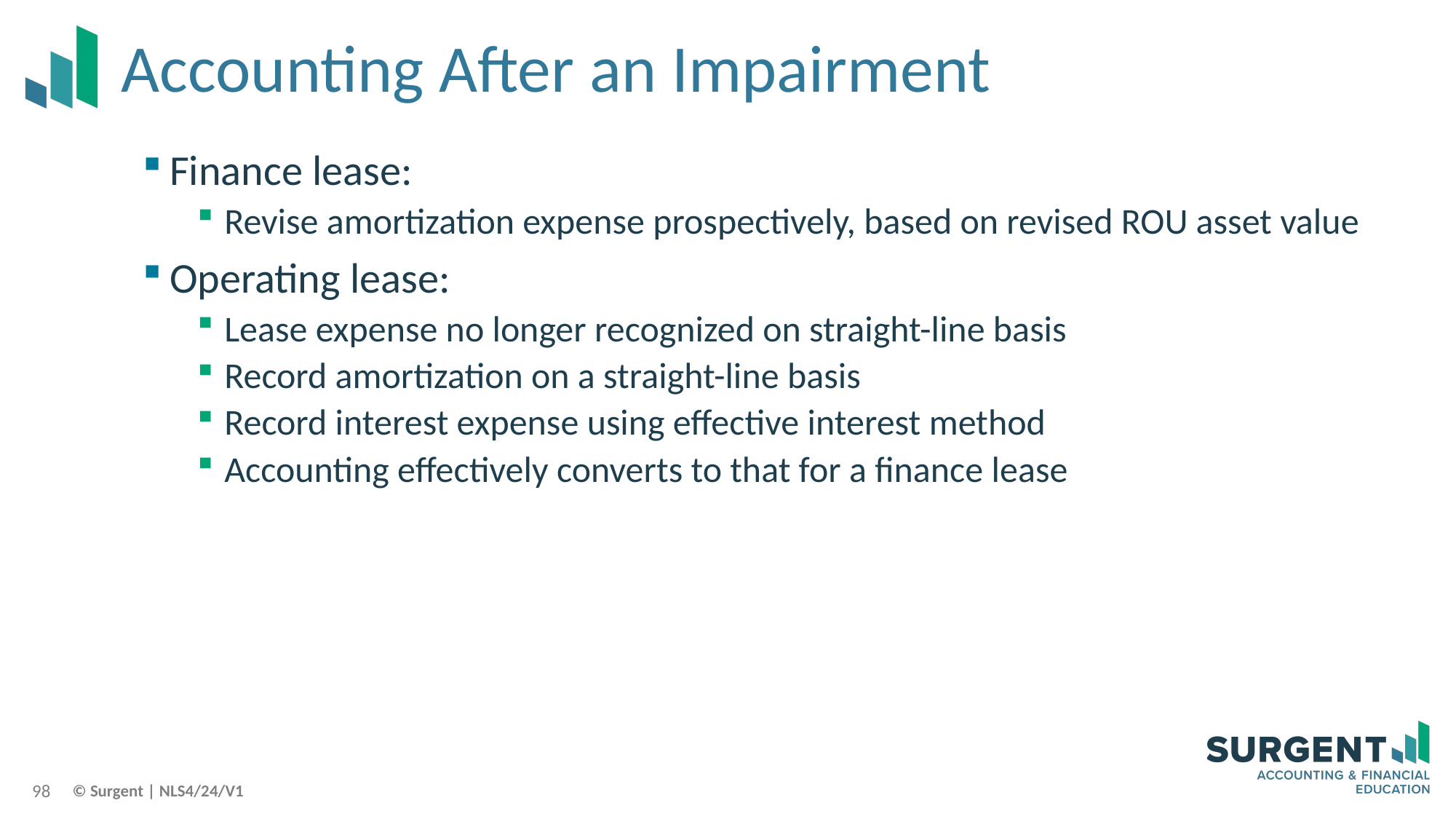

# Accounting After an Impairment
Finance lease:
Revise amortization expense prospectively, based on revised ROU asset value
Operating lease:
Lease expense no longer recognized on straight-line basis
Record amortization on a straight-line basis
Record interest expense using effective interest method
Accounting effectively converts to that for a finance lease
98
© Surgent | NLS4/24/V1